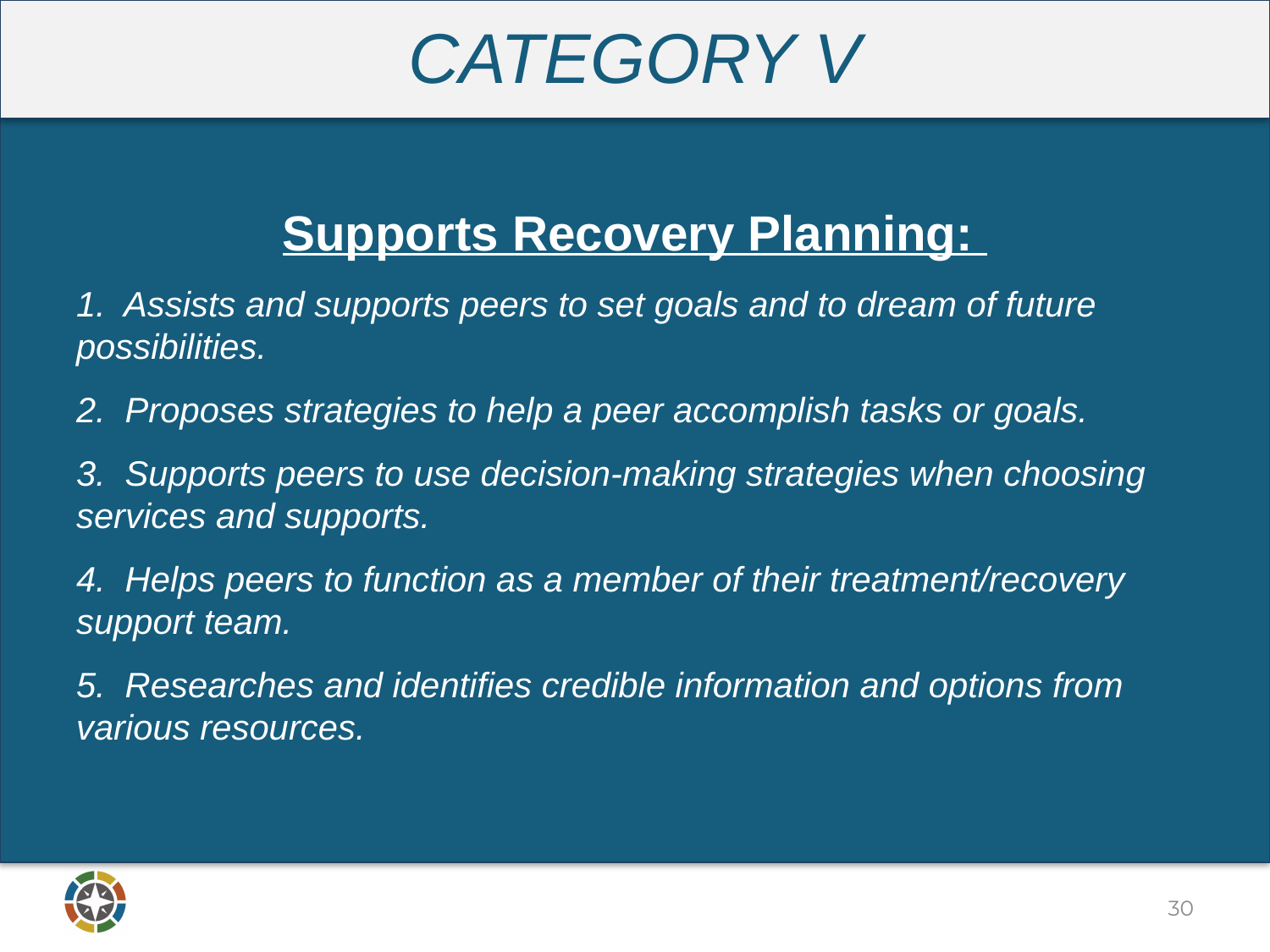

CATEGORY V
Supports Recovery Planning:
1.  Assists and supports peers to set goals and to dream of future possibilities.
2.  Proposes strategies to help a peer accomplish tasks or goals.
3.  Supports peers to use decision-making strategies when choosing services and supports.
4.  Helps peers to function as a member of their treatment/recovery support team.
5.  Researches and identifies credible information and options from various resources.
30